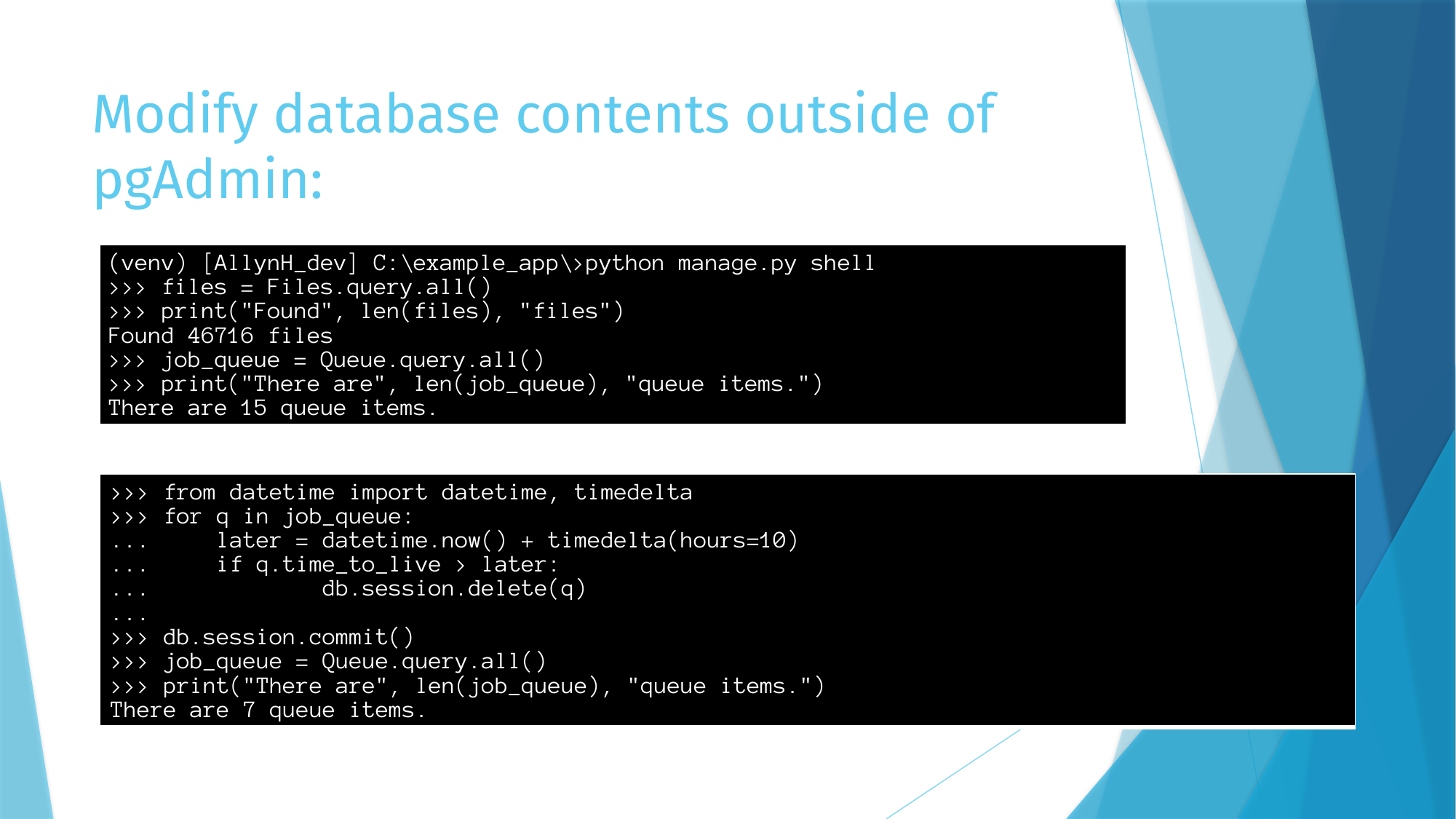

# Modify database contents outside of pgAdmin:
| (venv) [AllynH\_dev] C:\example\_app\>python manage.py shell >>> files = Files.query.all() >>> print("Found", len(files), "files") Found 46716 files >>> job\_queue = Queue.query.all() >>> print("There are", len(job\_queue), "queue items.") There are 15 queue items. |
| --- |
| >>> from datetime import datetime, timedelta >>> for q in job\_queue: ... later = datetime.now() + timedelta(hours=10) ... if q.time\_to\_live > later: ... db.session.delete(q) ... >>> db.session.commit() >>> job\_queue = Queue.query.all() >>> print("There are", len(job\_queue), "queue items.") There are 7 queue items. |
| --- |